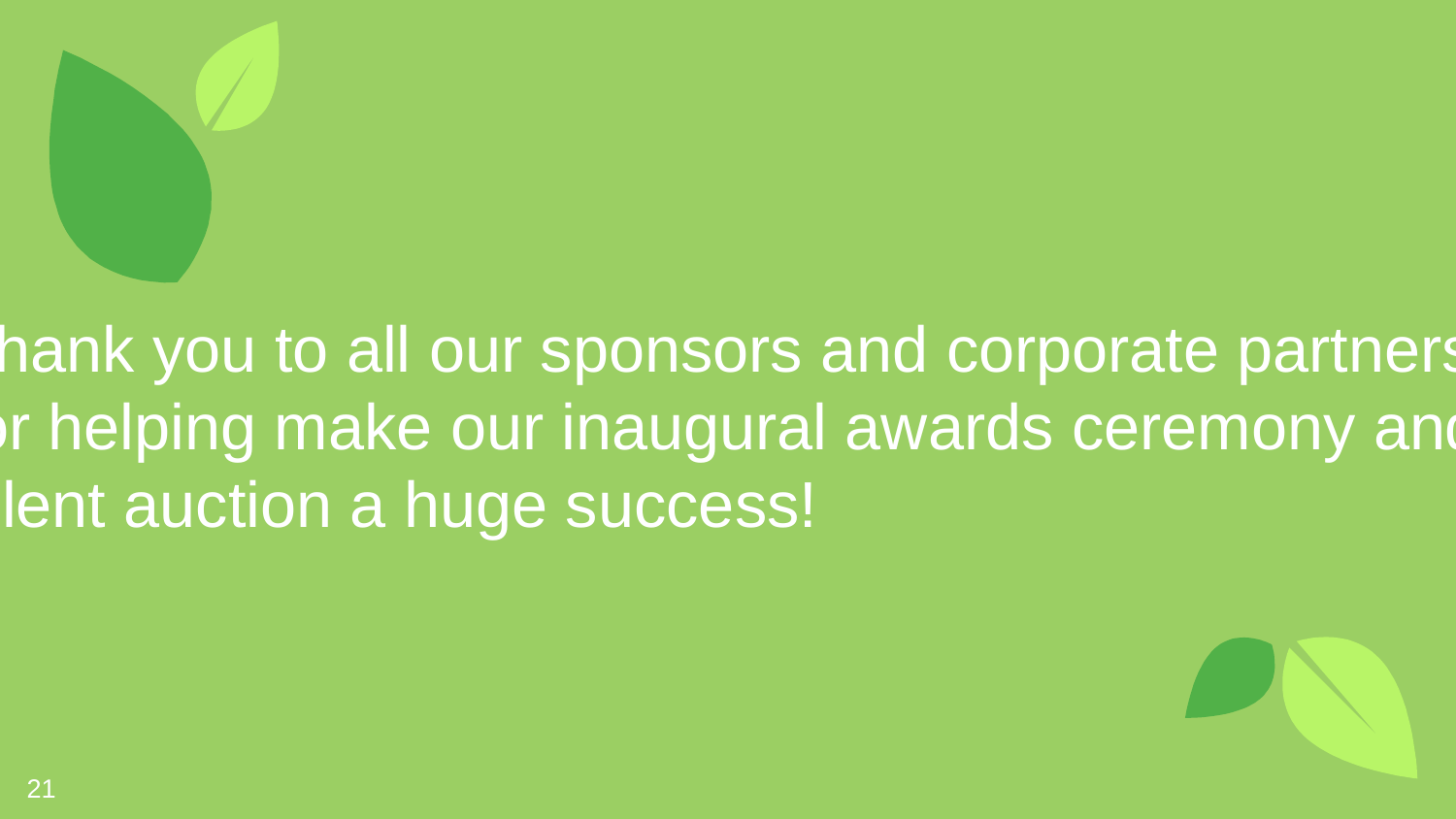

Thank you to all our sponsors and corporate partners
for helping make our inaugural awards ceremony and
silent auction a huge success!
21